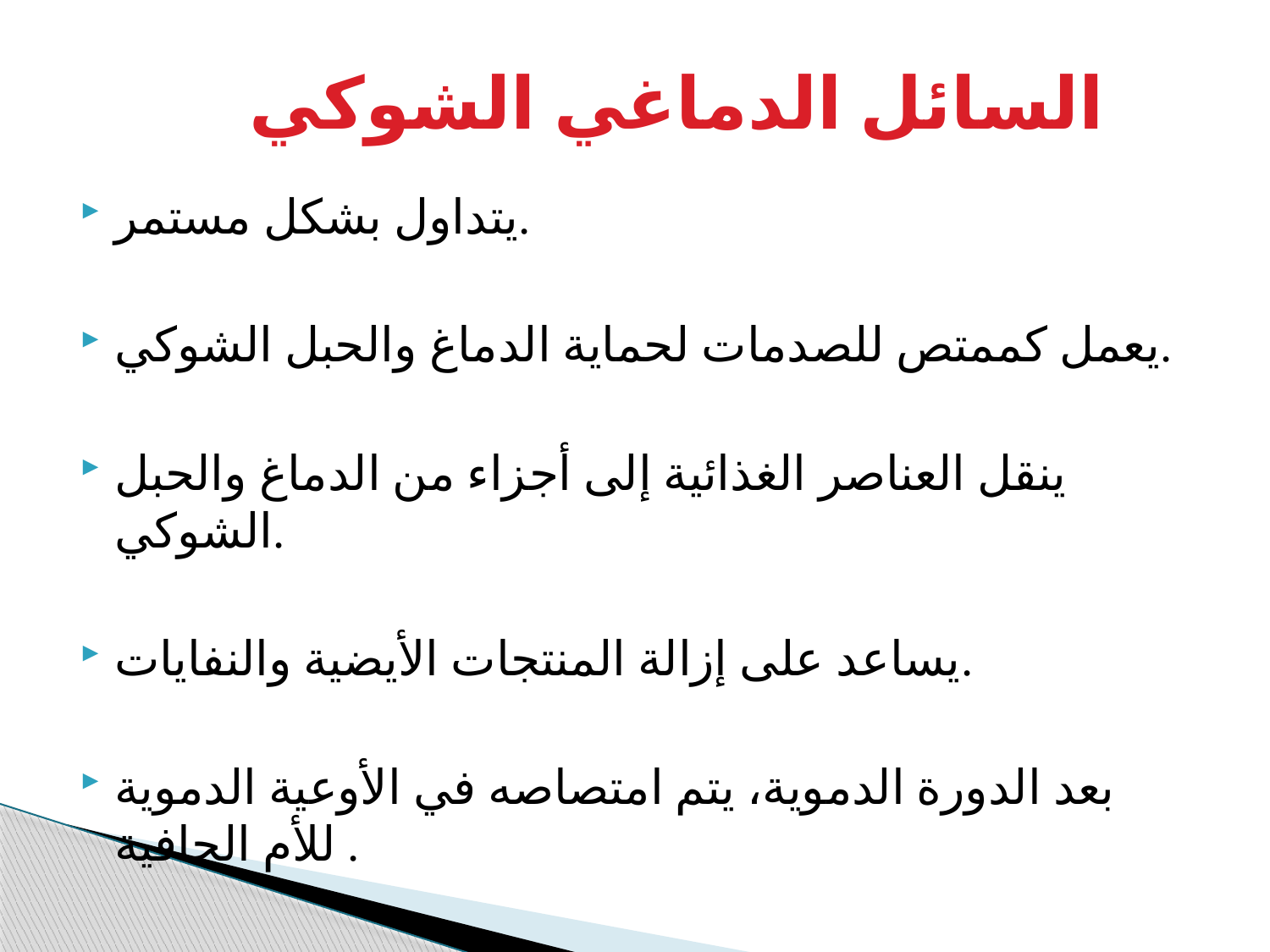

# السائل الدماغي الشوكي
يتداول بشكل مستمر.

يعمل كممتص للصدمات لحماية الدماغ والحبل الشوكي.

ينقل العناصر الغذائية إلى أجزاء من الدماغ والحبل الشوكي.

يساعد على إزالة المنتجات الأيضية والنفايات.

بعد الدورة الدموية، يتم امتصاصه في الأوعية الدموية للأم الجافية .